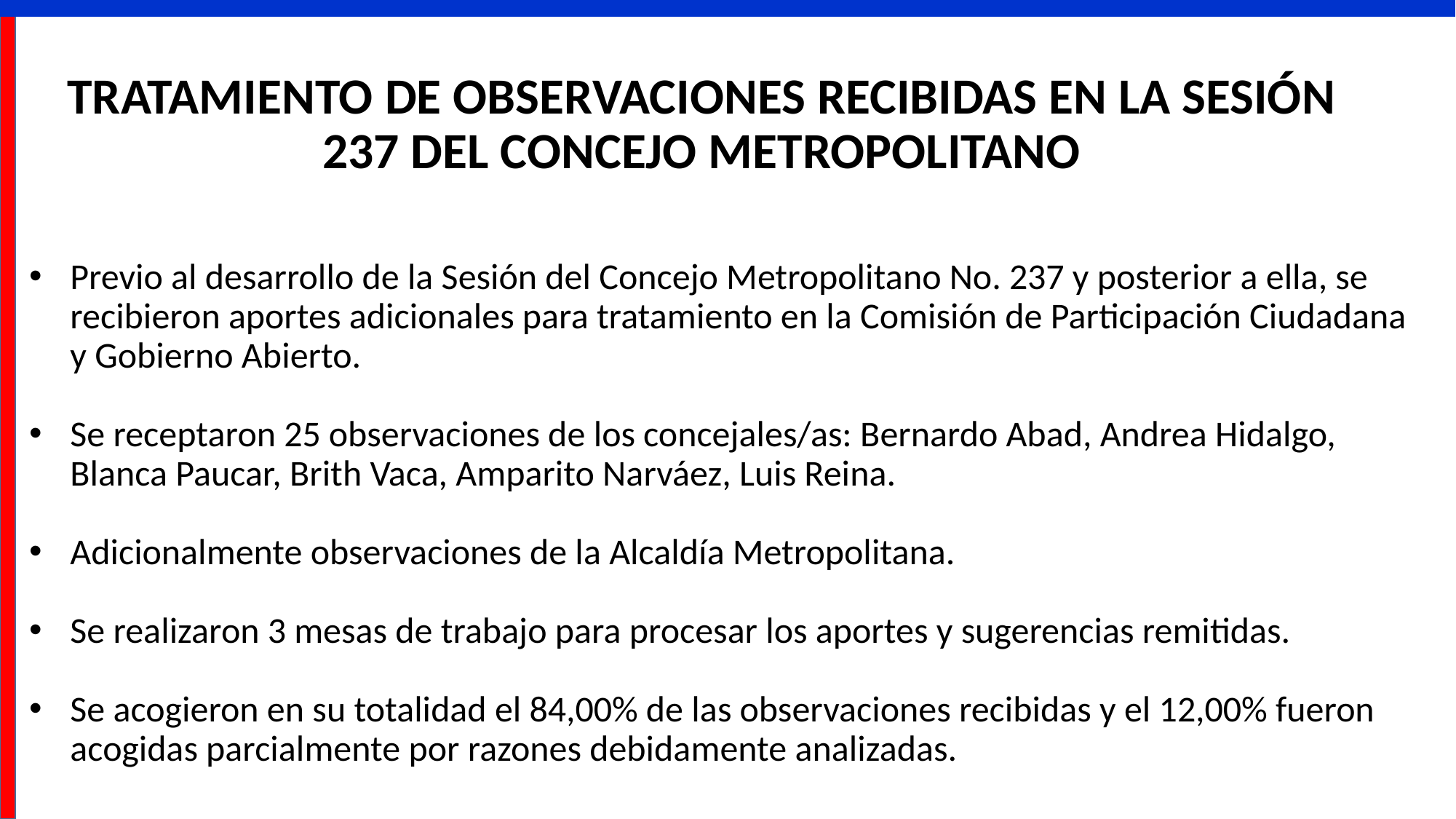

# TRATAMIENTO DE OBSERVACIONES RECIBIDAS EN LA SESIÓN 237 DEL CONCEJO METROPOLITANO
Previo al desarrollo de la Sesión del Concejo Metropolitano No. 237 y posterior a ella, se recibieron aportes adicionales para tratamiento en la Comisión de Participación Ciudadana y Gobierno Abierto.

Se receptaron 25 observaciones de los concejales/as: Bernardo Abad, Andrea Hidalgo, Blanca Paucar, Brith Vaca, Amparito Narváez, Luis Reina.

Adicionalmente observaciones de la Alcaldía Metropolitana.

Se realizaron 3 mesas de trabajo para procesar los aportes y sugerencias remitidas.

Se acogieron en su totalidad el 84,00% de las observaciones recibidas y el 12,00% fueron acogidas parcialmente por razones debidamente analizadas.